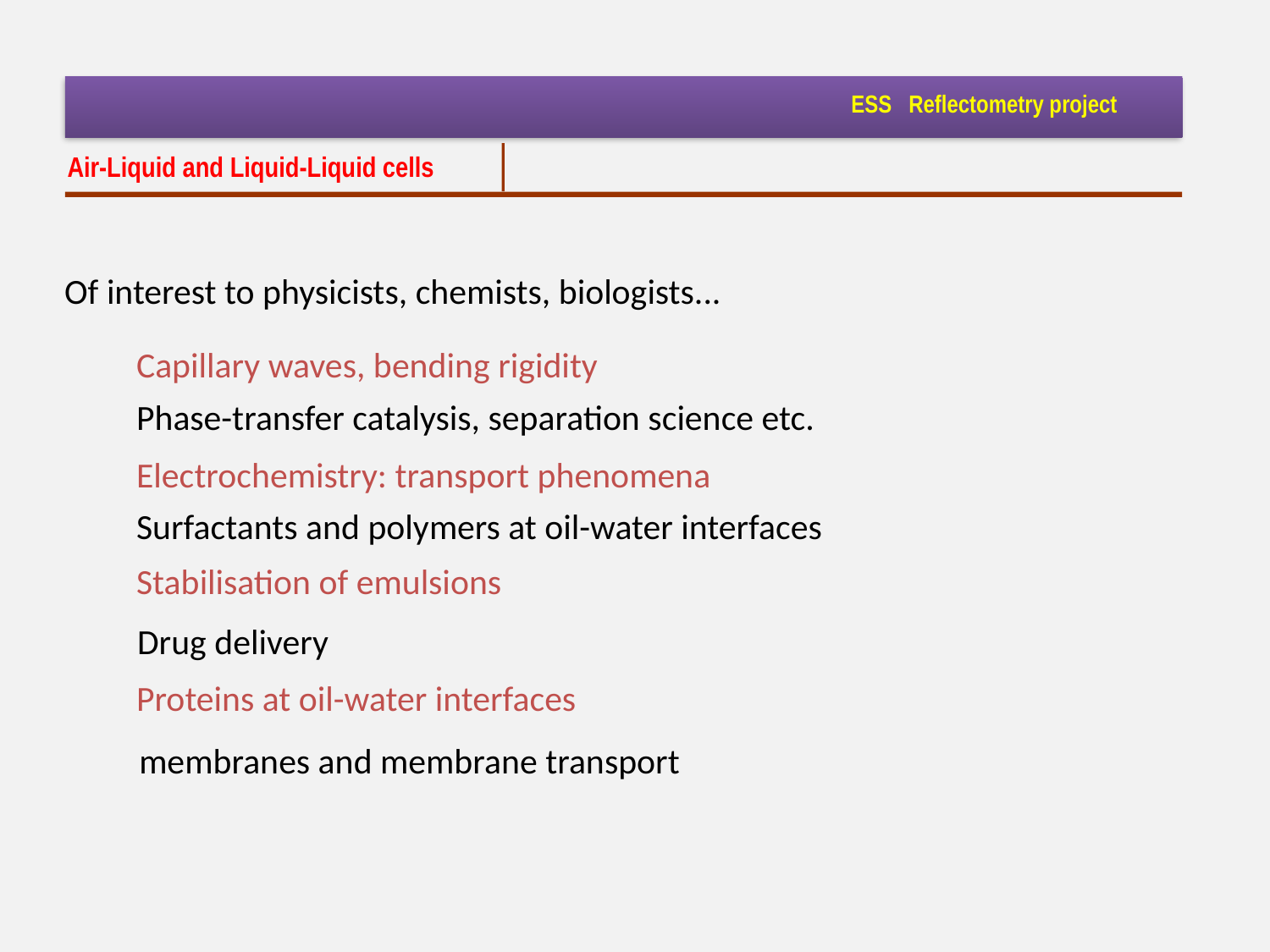

ESS   Reflectometry project
Air-Liquid and Liquid-Liquid cells

Of interest to physicists, chemists, biologists...
Capillary waves, bending rigidity
Electrochemistry: transport phenomena
Stabilisation of emulsions
Drug delivery
Proteins at oil-water interfaces
membranes and membrane transport
Phase-transfer catalysis, separation science etc.
Surfactants and polymers at oil-water interfaces